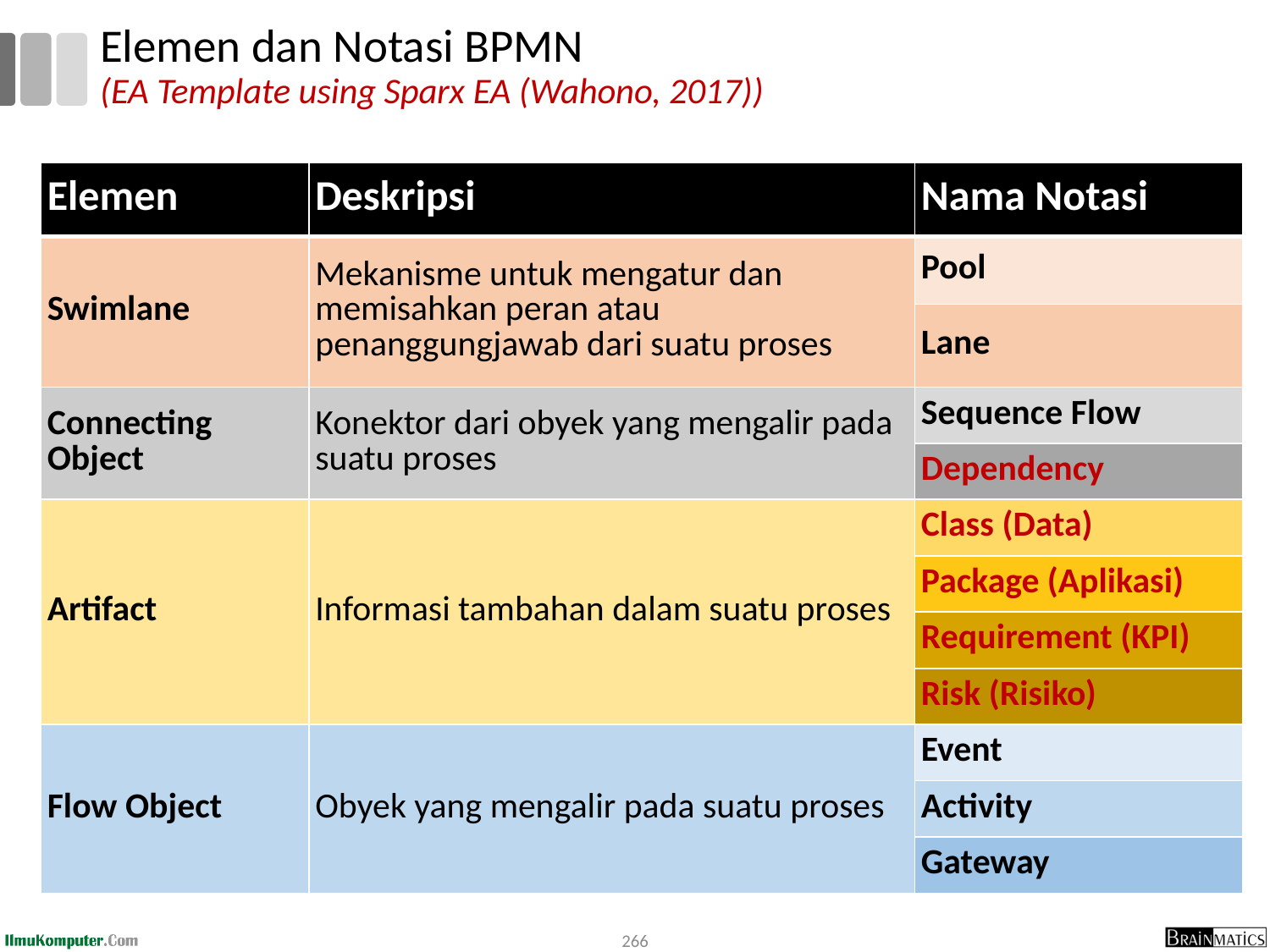

# Elemen dan Notasi BPMN (EA Template using Sparx EA (Wahono, 2017))
| Elemen | Deskripsi | Nama Notasi |
| --- | --- | --- |
| Swimlane | Mekanisme untuk mengatur dan memisahkan peran atau penanggungjawab dari suatu proses | Pool |
|  |  | Lane |
| Connecting Object | Konektor dari obyek yang mengalir pada suatu proses | Sequence Flow |
|  |  | Dependency |
| Artifact | Informasi tambahan dalam suatu proses | Class (Data) |
|  |  | Package (Aplikasi) |
|  |  | Requirement (KPI) |
|  |  | Risk (Risiko) |
| Flow Object | Obyek yang mengalir pada suatu proses | Event |
|  |  | Activity |
|  |  | Gateway |

266